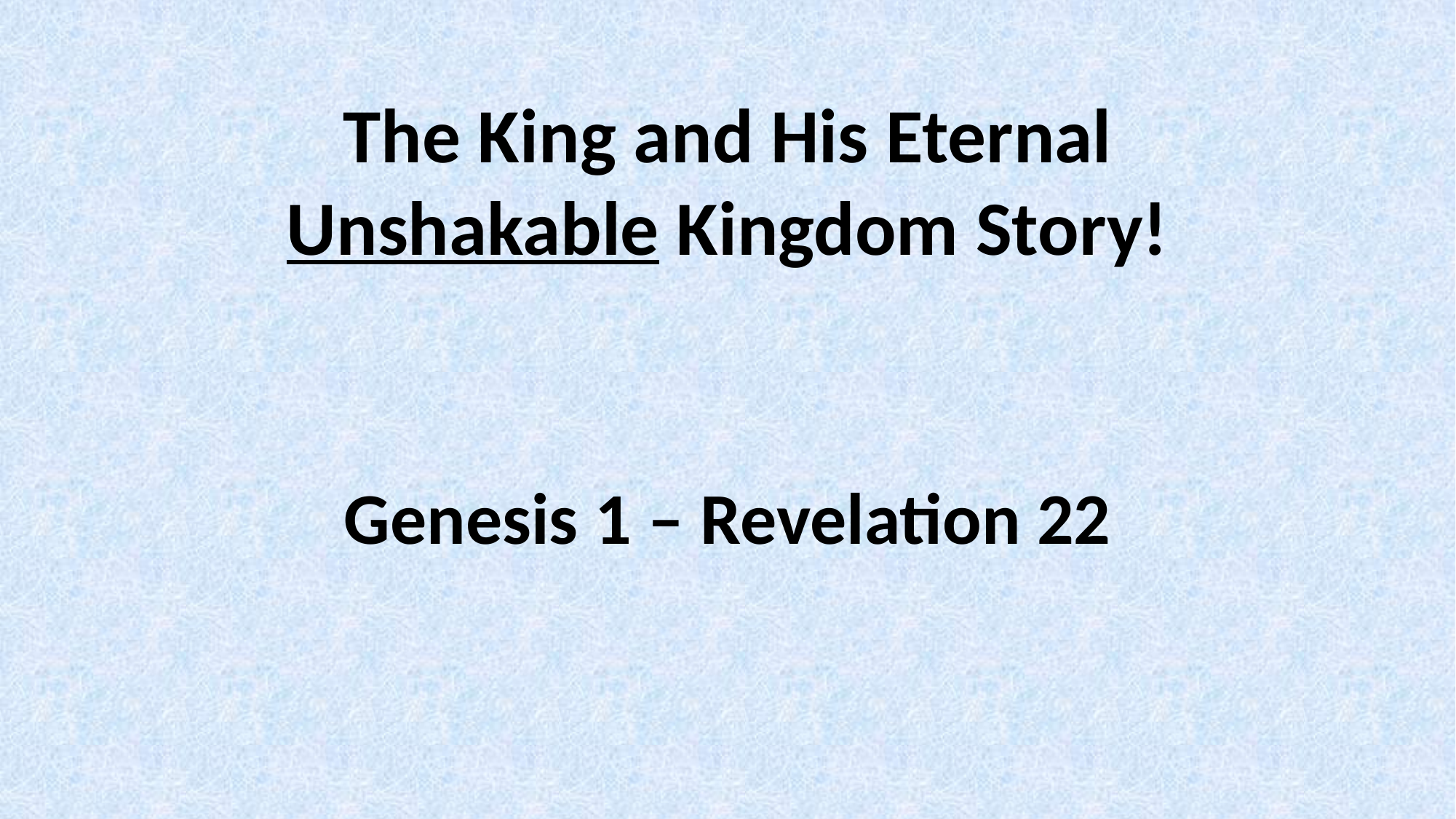

# The King and His Eternal Unshakable Kingdom Story! Genesis 1 – Revelation 22